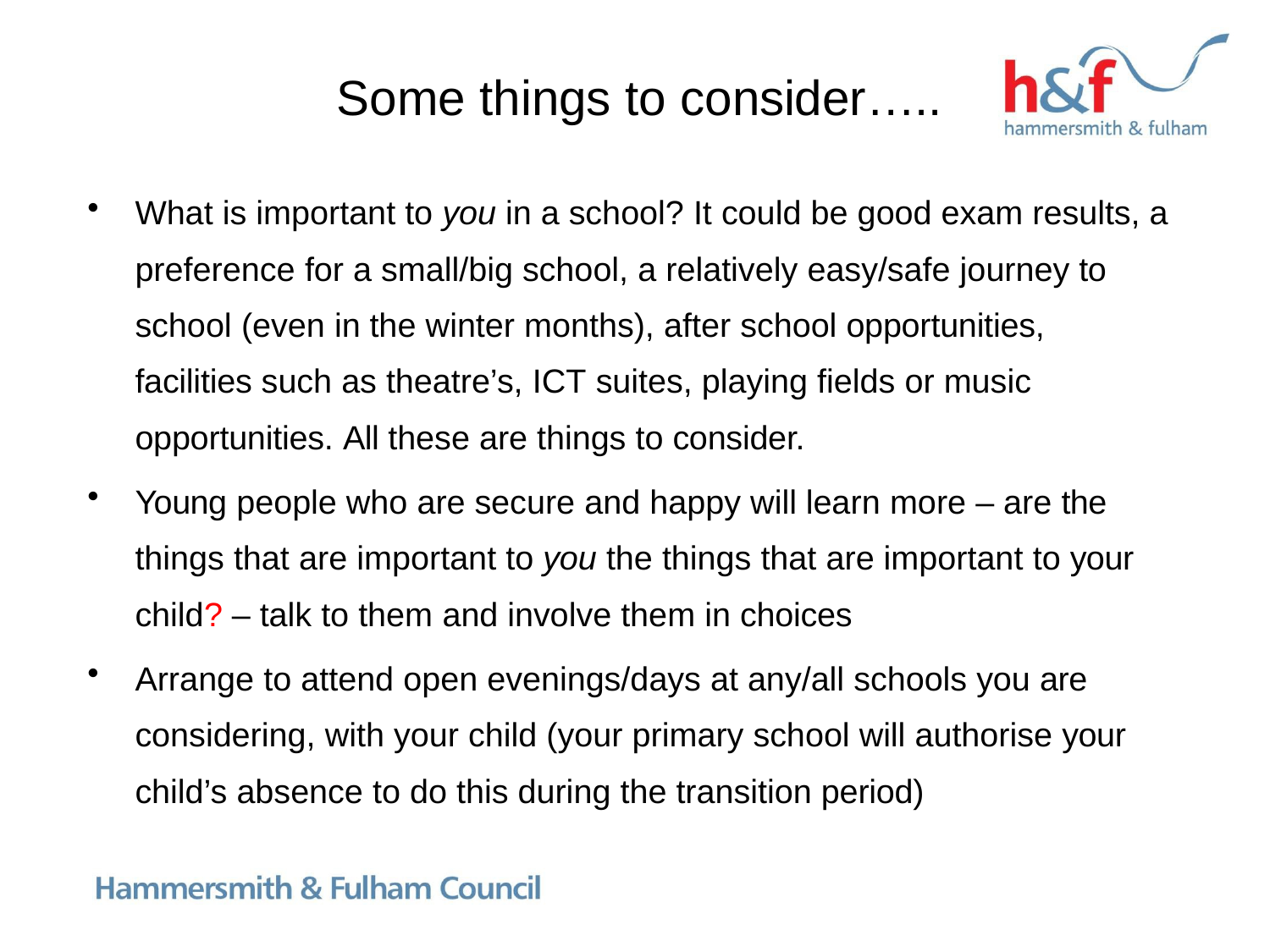

# Some things to consider…..
What is important to you in a school? It could be good exam results, a preference for a small/big school, a relatively easy/safe journey to school (even in the winter months), after school opportunities,	facilities such as theatre’s, ICT suites, playing fields or music opportunities. All these are things to consider.
Young people who are secure and happy will learn more – are the things that are important to you the things that are important to your child? – talk to them and involve them in choices
Arrange to attend open evenings/days at any/all schools you are considering, with your child (your primary school will authorise your child’s absence to do this during the transition period)